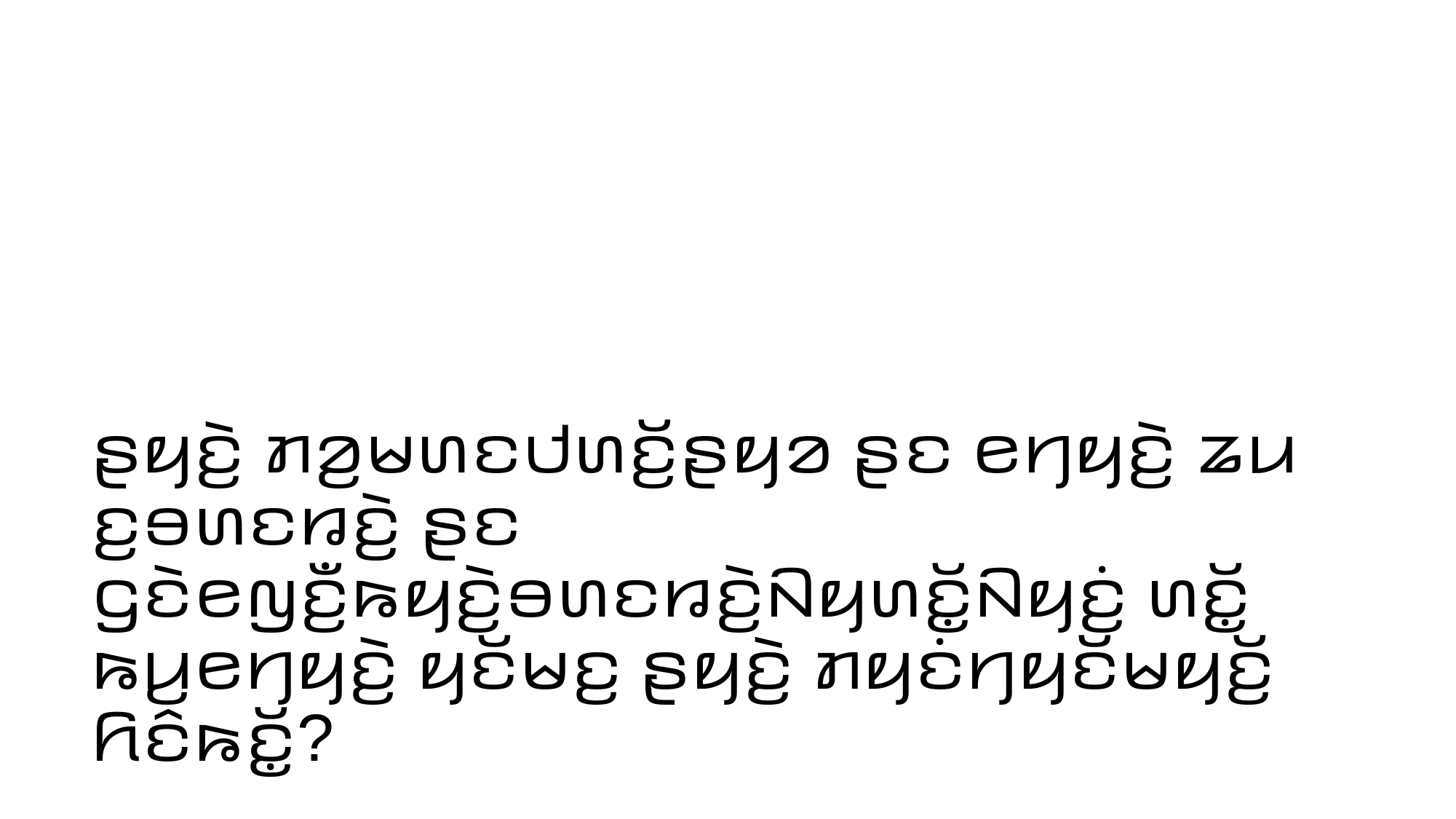

ꤔꤟꤢꤧ꤬ ꤊꤤ꤬ꤗꤛꤢꤓꤛꤢꤩ꤬ꤔꤟꤤ ꤔꤢ ꤕꤚꤟꤢꤧ꤬ ꤘꤣ ꤢ꤬ꤋꤛꤢꤙꤢꤧ꤬ ꤔꤢ ꤞꤢꤧꤕꤜꤢꤪ꤬ꤒꤟꤢꤧ꤬ꤋꤛꤢꤙꤢꤧ꤬ꤡꤟꤛꤢꤩ꤭ꤡꤟꤢꤦ꤬ ꤛꤢꤩ꤭ ꤒꤣ꤬ꤕꤚꤟꤢꤧ꤬ ꤟꤢꤩꤗꤢ꤬ ꤔꤟꤢꤧ꤬ ꤊꤟꤢꤦꤚꤟꤢꤩꤗꤟꤢꤩ꤬ ꤖꤢꤨꤒꤢꤩ꤭?